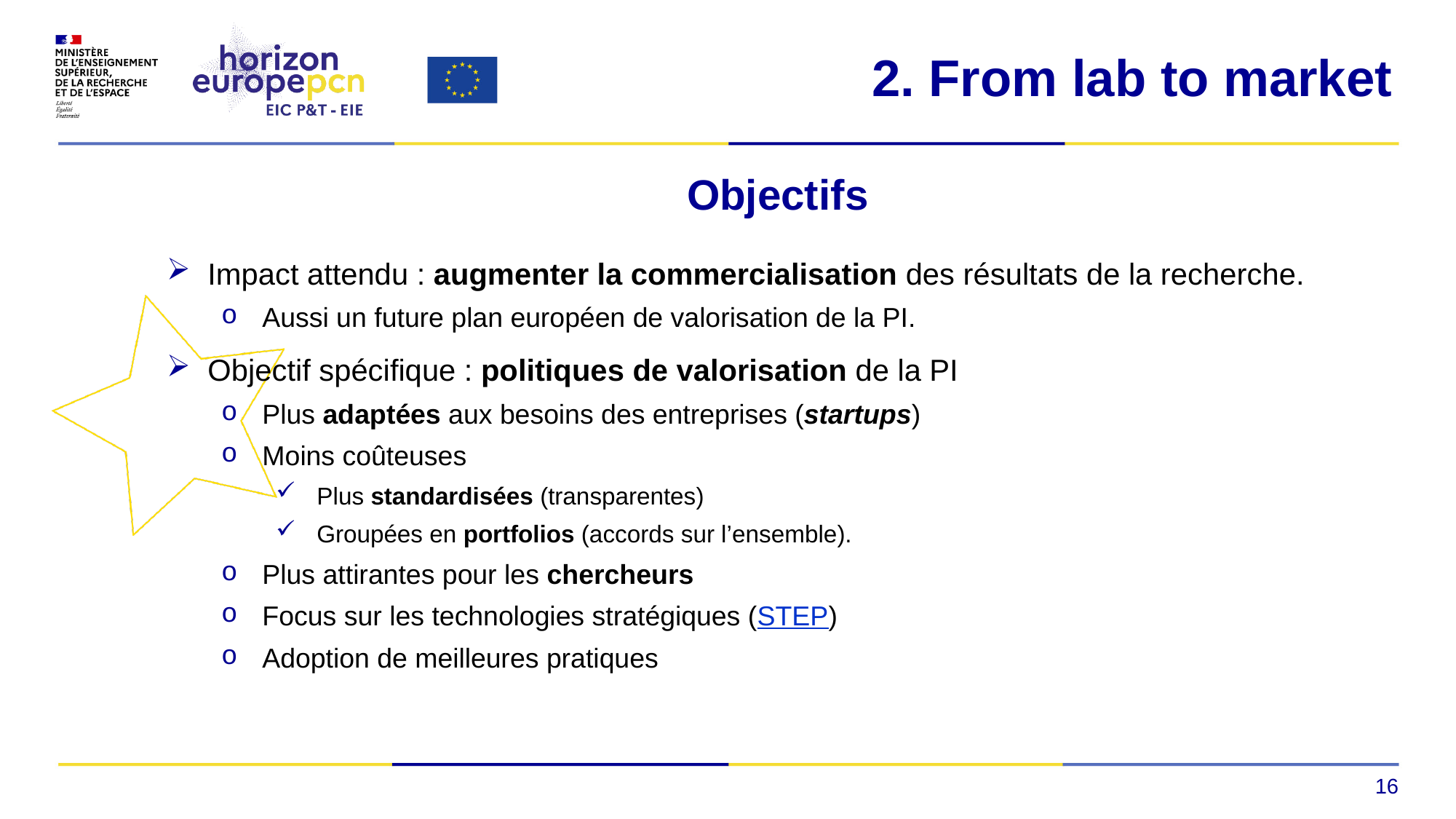

2. From lab to market
Objectifs
Impact attendu : augmenter la commercialisation des résultats de la recherche.
Aussi un future plan européen de valorisation de la PI.
Objectif spécifique : politiques de valorisation de la PI
Plus adaptées aux besoins des entreprises (startups)
Moins coûteuses
Plus standardisées (transparentes)
Groupées en portfolios (accords sur l’ensemble).
Plus attirantes pour les chercheurs
Focus sur les technologies stratégiques (STEP)
Adoption de meilleures pratiques